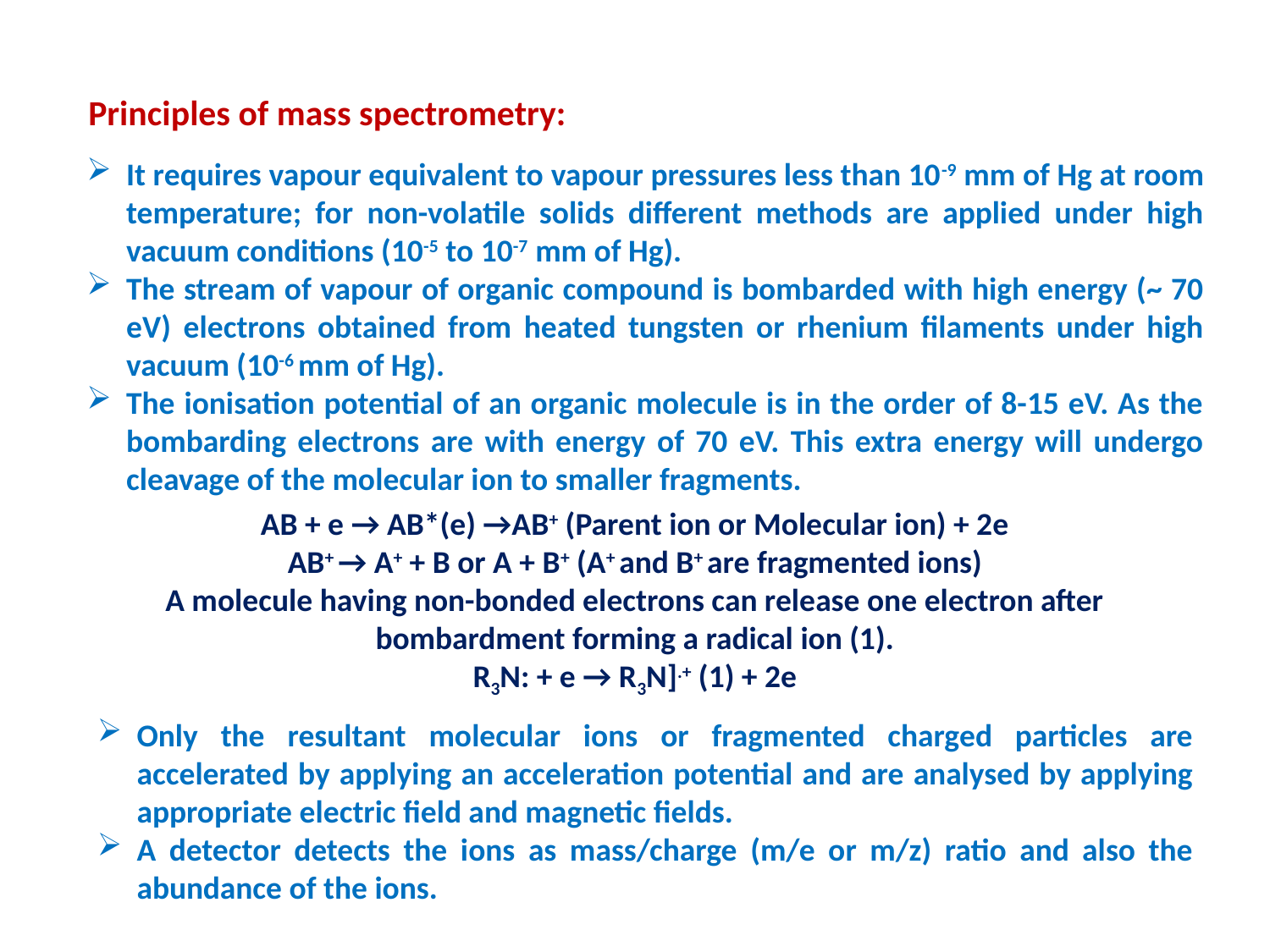

Principles of mass spectrometry:
It requires vapour equivalent to vapour pressures less than 10-9 mm of Hg at room temperature; for non-volatile solids different methods are applied under high vacuum conditions (10-5 to 10-7 mm of Hg).
The stream of vapour of organic compound is bombarded with high energy (~ 70 eV) electrons obtained from heated tungsten or rhenium filaments under high vacuum (10-6 mm of Hg).
The ionisation potential of an organic molecule is in the order of 8-15 eV. As the bombarding electrons are with energy of 70 eV. This extra energy will undergo cleavage of the molecular ion to smaller fragments.
AB + e → AB*(e) →AB+ (Parent ion or Molecular ion) + 2e
AB+ → A+ + B or A + B+ (A+ and B+ are fragmented ions)
A molecule having non-bonded electrons can release one electron after bombardment forming a radical ion (1).
R3N: + e → R3N].+ (1) + 2e
Only the resultant molecular ions or fragmented charged particles are accelerated by applying an acceleration potential and are analysed by applying appropriate electric field and magnetic fields.
A detector detects the ions as mass/charge (m/e or m/z) ratio and also the abundance of the ions.